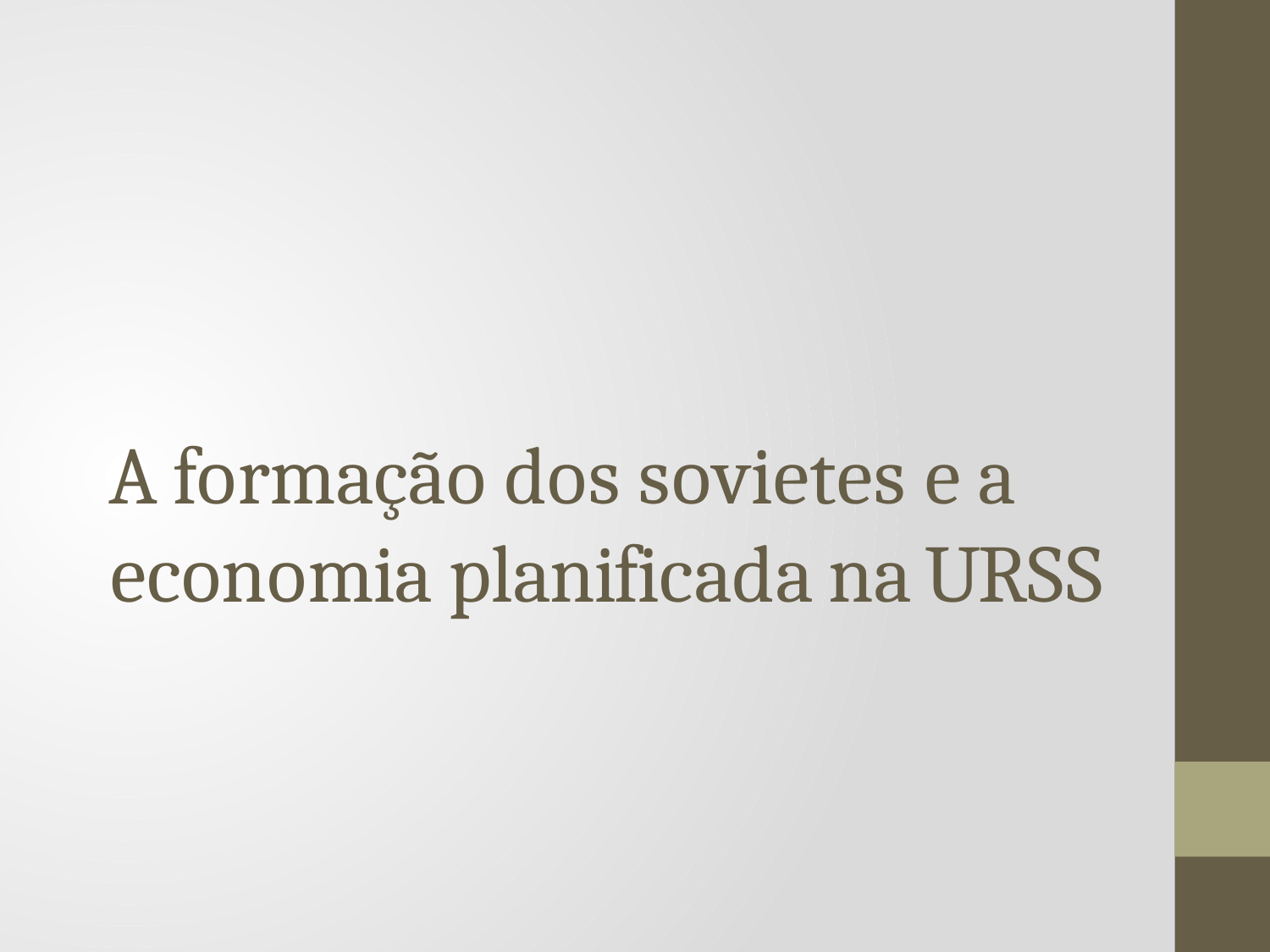

# A formação dos sovietes e a economia planificada na URSS